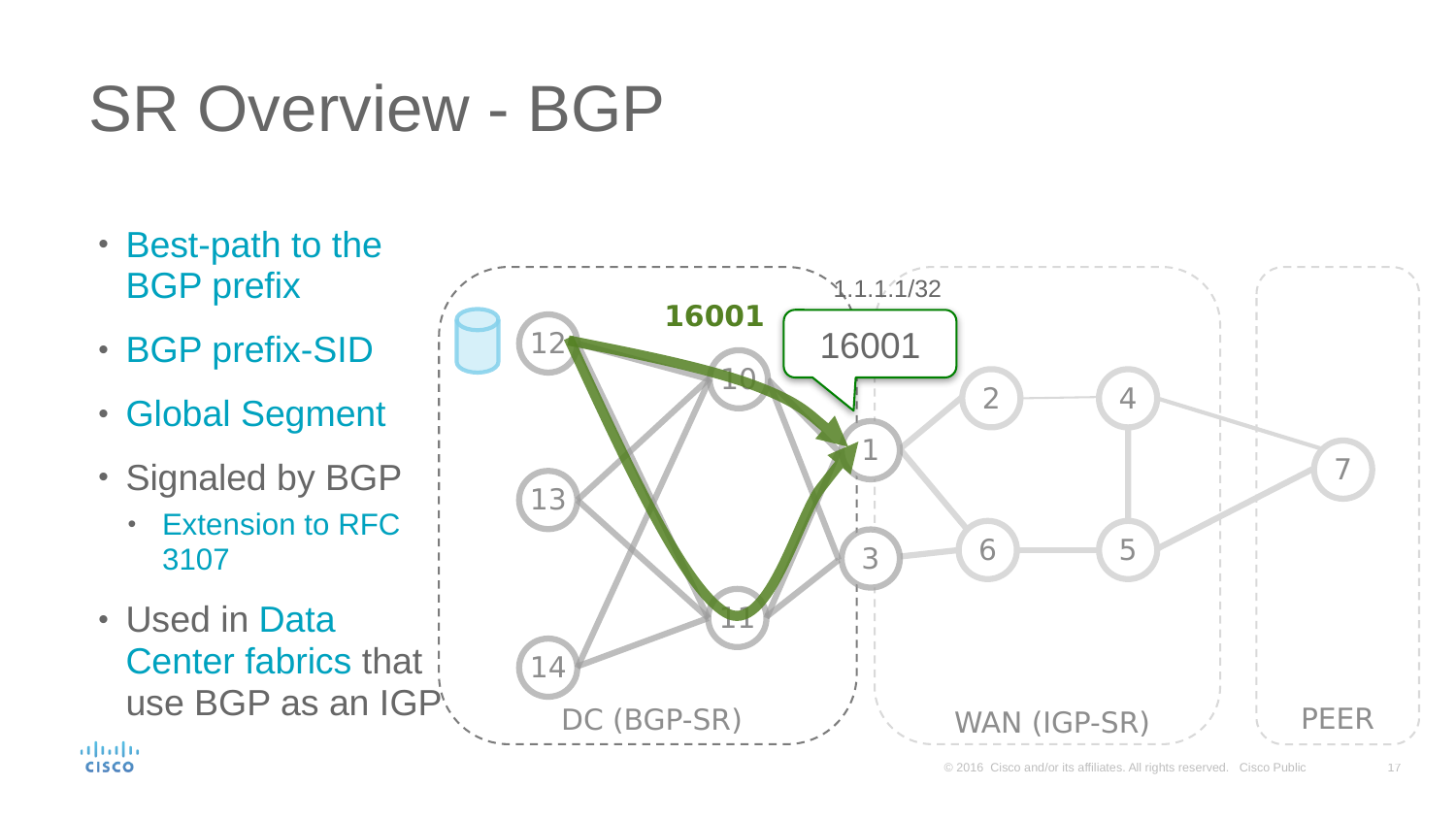

# SR Overview - BGP
Best-path to the BGP prefix
BGP prefix-SID
Global Segment
Signaled by BGP
Extension to RFC 3107
Used in Data Center fabrics that use BGP as an IGP
1.1.1.1/32

16001

16001

12

10

2

4

1

7

13

6

5

3

11

14
PEER
DC (BGP-SR)
WAN (IGP-SR)